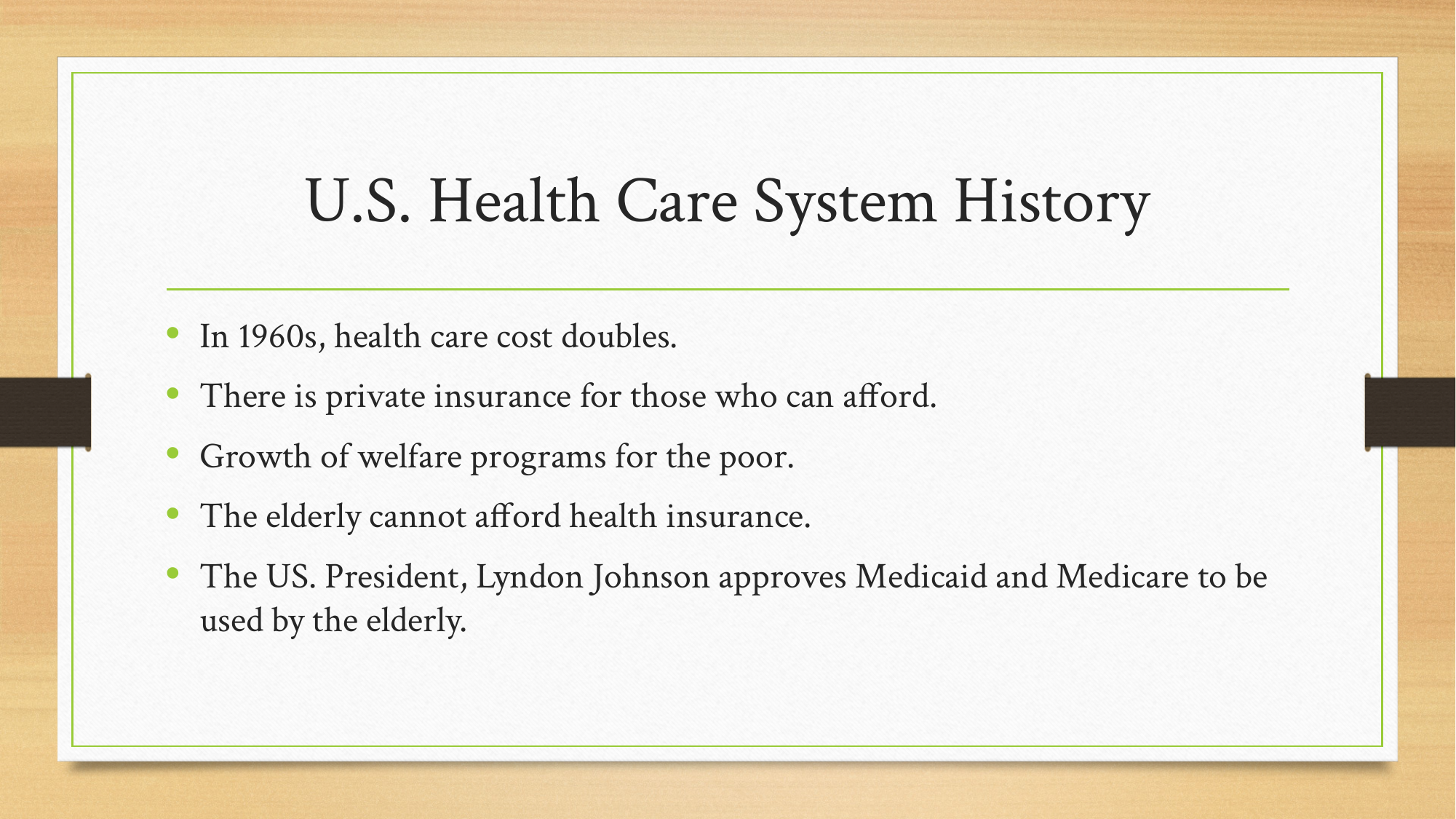

# U.S. Health Care System History
In 1960s, health care cost doubles.
There is private insurance for those who can afford.
Growth of welfare programs for the poor.
The elderly cannot afford health insurance.
The US. President, Lyndon Johnson approves Medicaid and Medicare to be used by the elderly.